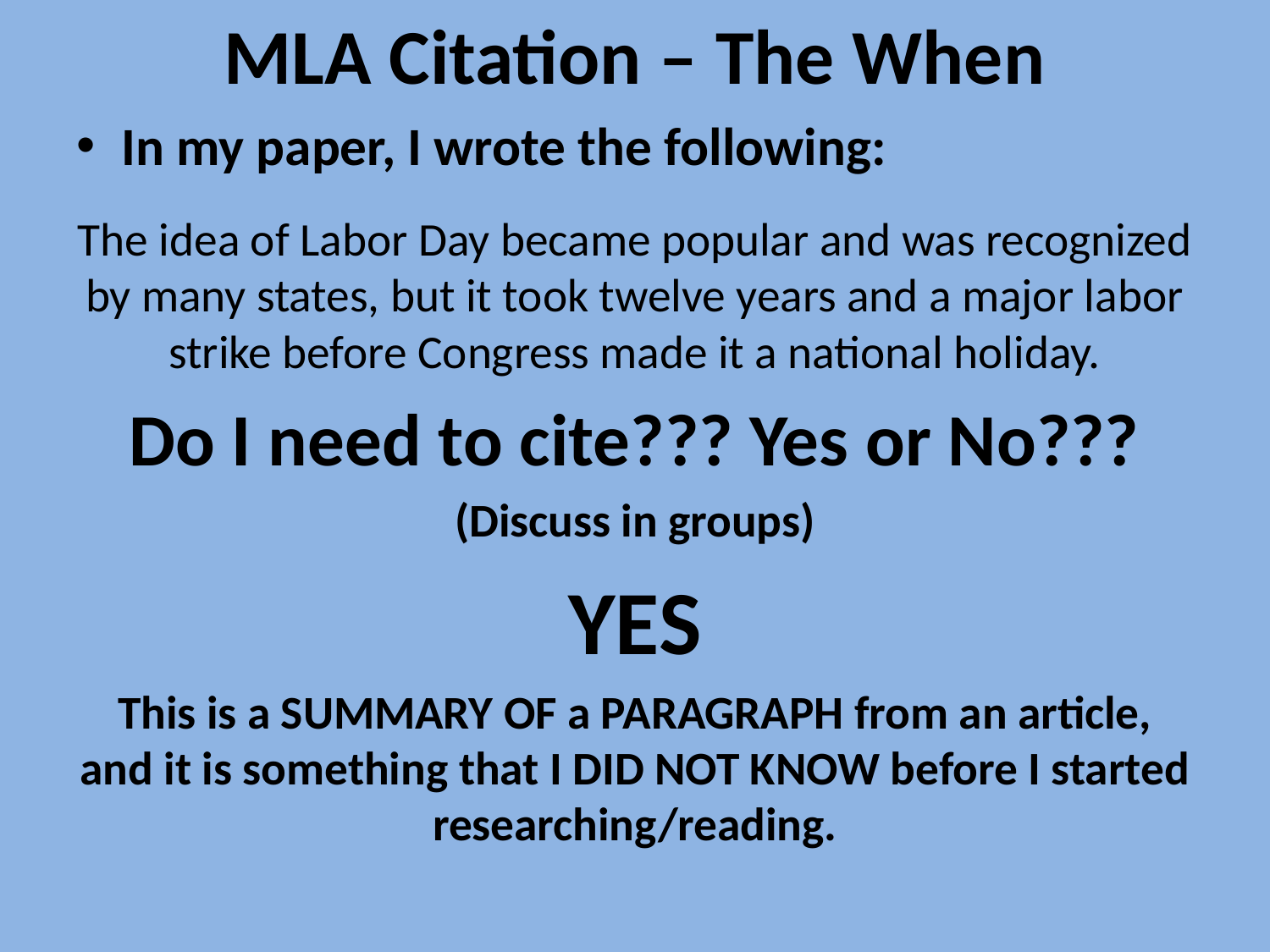

# MLA Citation – The When
In my paper, I wrote the following:

The idea of Labor Day became popular and was recognized by many states, but it took twelve years and a major labor strike before Congress made it a national holiday.
Do I need to cite??? Yes or No???
(Discuss in groups)
YES
This is a SUMMARY OF a PARAGRAPH from an article, and it is something that I DID NOT KNOW before I started researching/reading.